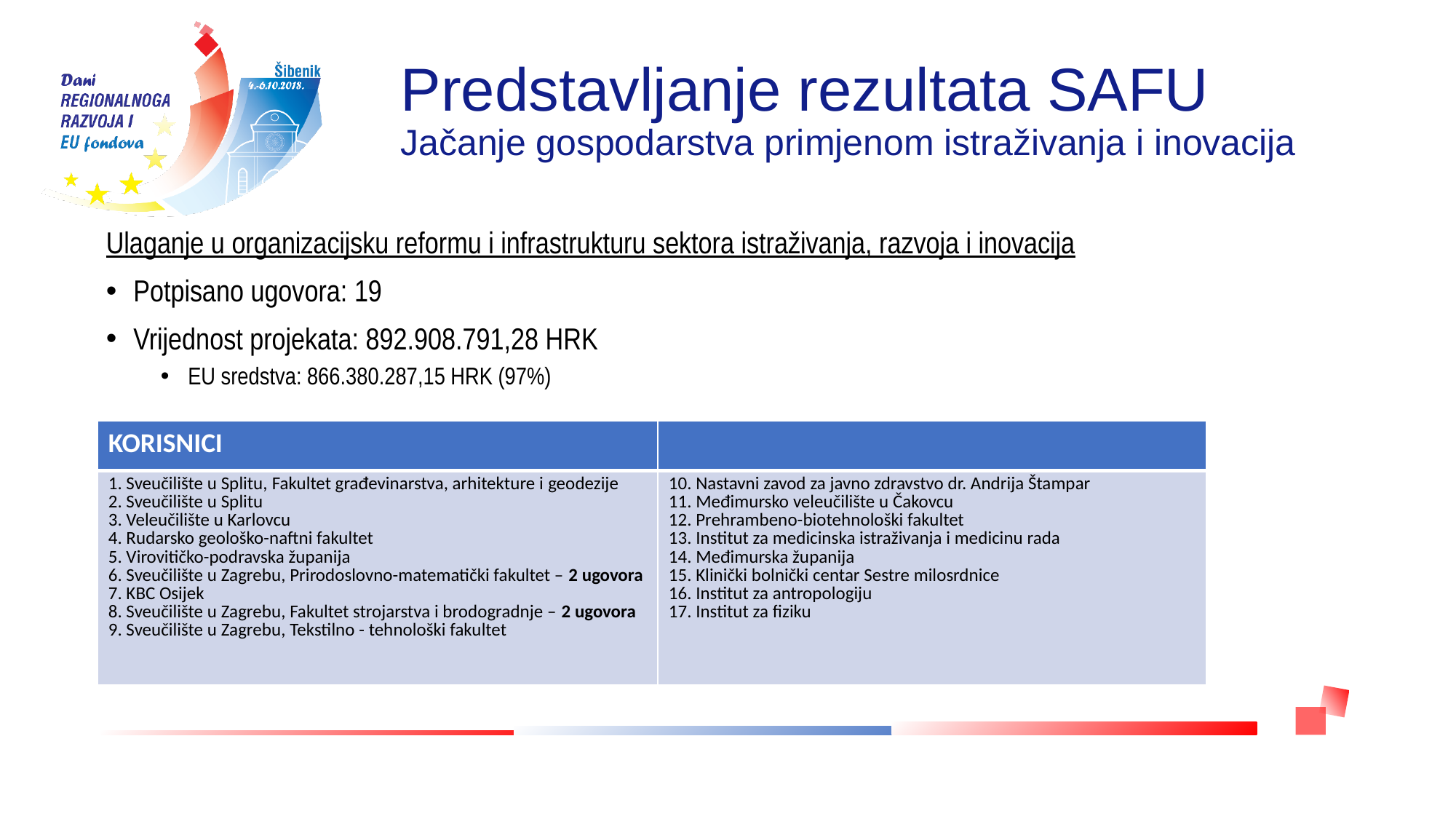

# Predstavljanje rezultata SAFU Jačanje gospodarstva primjenom istraživanja i inovacija
Ulaganje u organizacijsku reformu i infrastrukturu sektora istraživanja, razvoja i inovacija
Potpisano ugovora: 19
Vrijednost projekata: 892.908.791,28 HRK
EU sredstva: 866.380.287,15 HRK (97%)

| KORISNICI |  |
| --- | --- |
| 1. Sveučilište u Splitu, Fakultet građevinarstva, arhitekture i geodezije 2. Sveučilište u Splitu 3. Veleučilište u Karlovcu 4. Rudarsko geološko-naftni fakultet 5. Virovitičko-podravska županija 6. Sveučilište u Zagrebu, Prirodoslovno-matematički fakultet – 2 ugovora 7. KBC Osijek 8. Sveučilište u Zagrebu, Fakultet strojarstva i brodogradnje – 2 ugovora 9. Sveučilište u Zagrebu, Tekstilno - tehnološki fakultet | 10. Nastavni zavod za javno zdravstvo dr. Andrija Štampar 11. Međimursko veleučilište u Čakovcu 12. Prehrambeno-biotehnološki fakultet 13. Institut za medicinska istraživanja i medicinu rada 14. Međimurska županija 15. Klinički bolnički centar Sestre milosrdnice 16. Institut za antropologiju 17. Institut za fiziku |